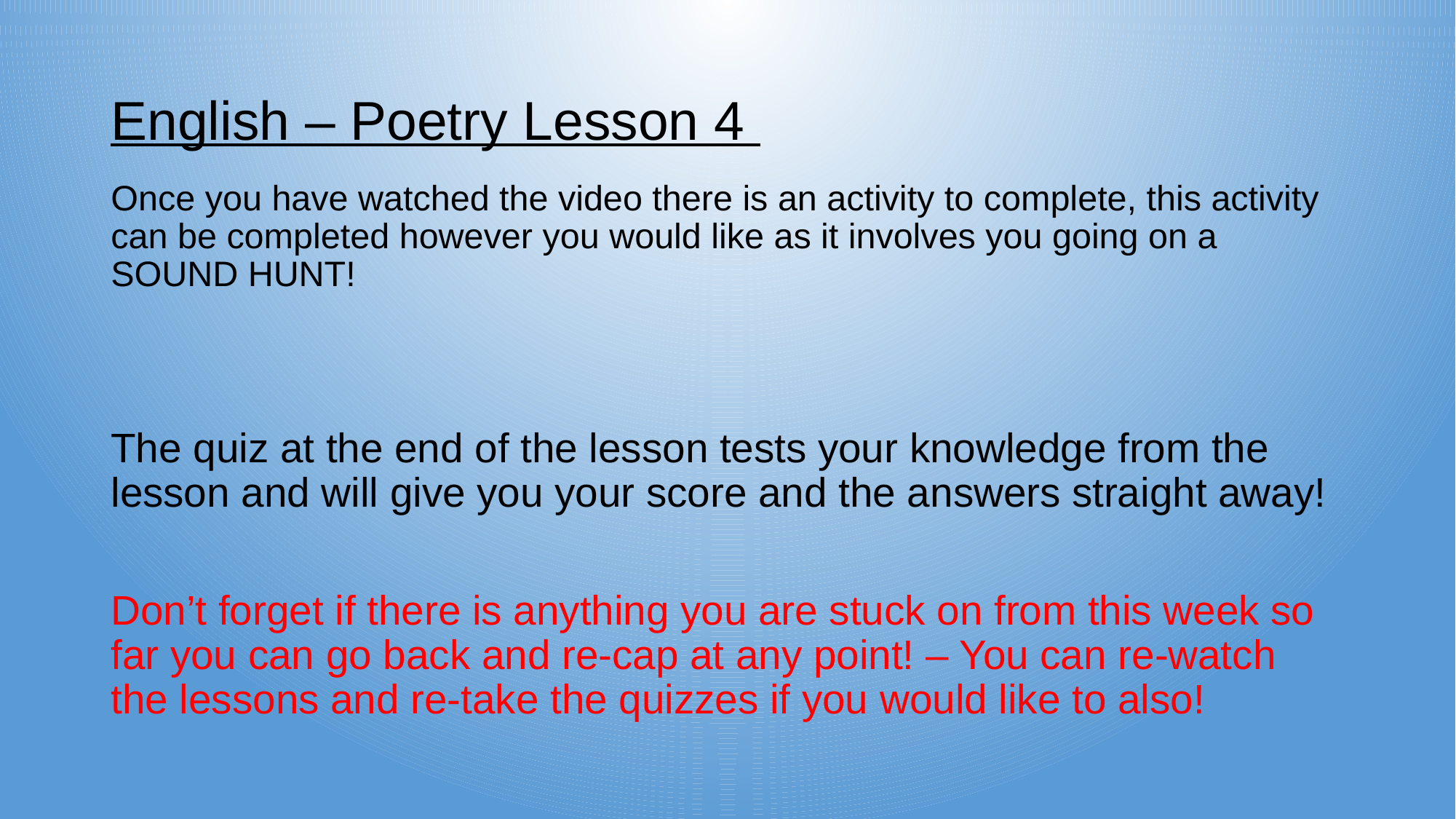

# English – Poetry Lesson 4
Once you have watched the video there is an activity to complete, this activity can be completed however you would like as it involves you going on a SOUND HUNT!

The quiz at the end of the lesson tests your knowledge from the lesson and will give you your score and the answers straight away!

Don’t forget if there is anything you are stuck on from this week so far you can go back and re-cap at any point! – You can re-watch the lessons and re-take the quizzes if you would like to also!